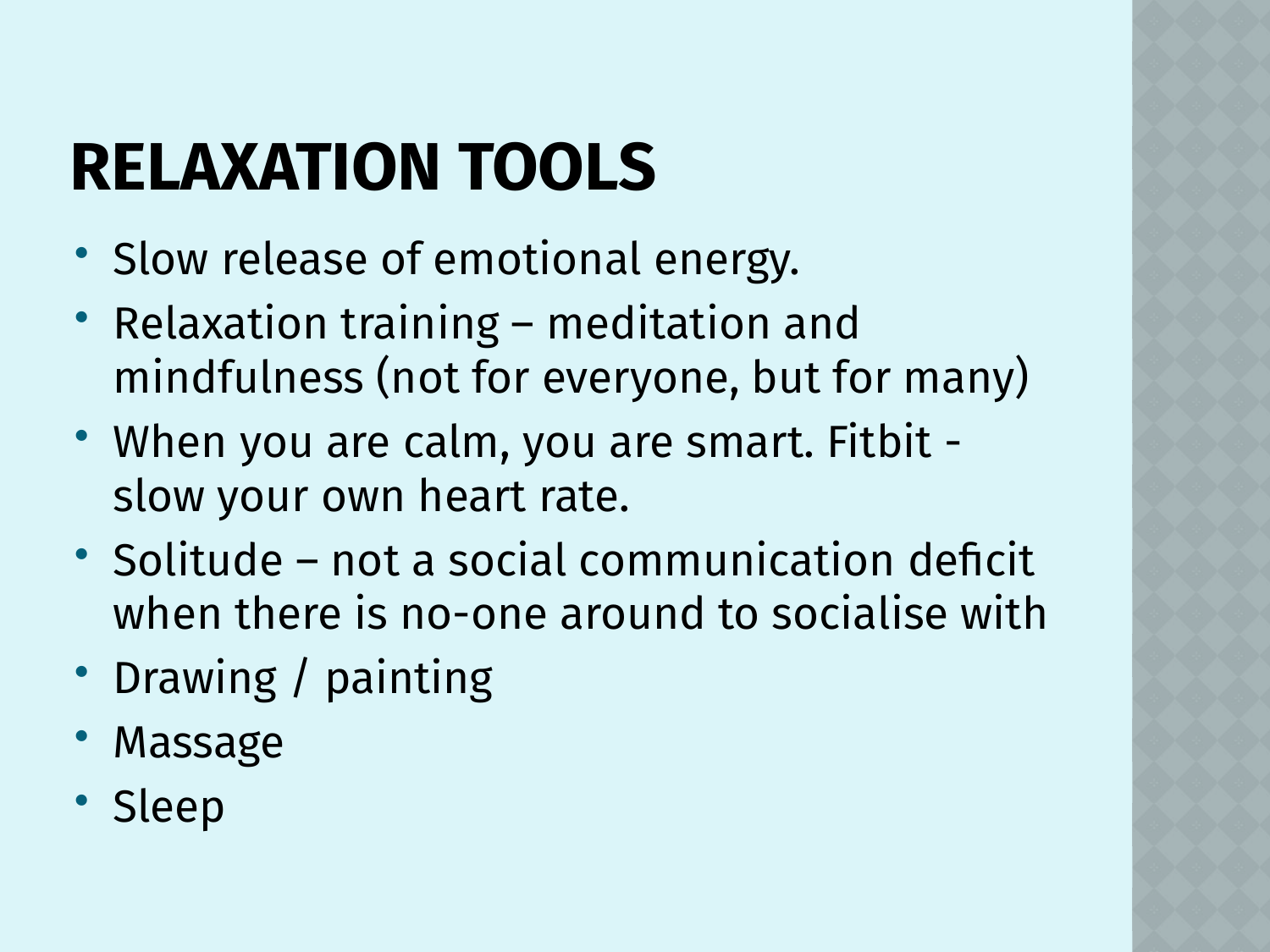

# Relaxation Tools
Slow release of emotional energy.
Relaxation training – meditation and mindfulness (not for everyone, but for many)
When you are calm, you are smart. Fitbit - slow your own heart rate.
Solitude – not a social communication deficit when there is no-one around to socialise with
Drawing / painting
Massage
Sleep